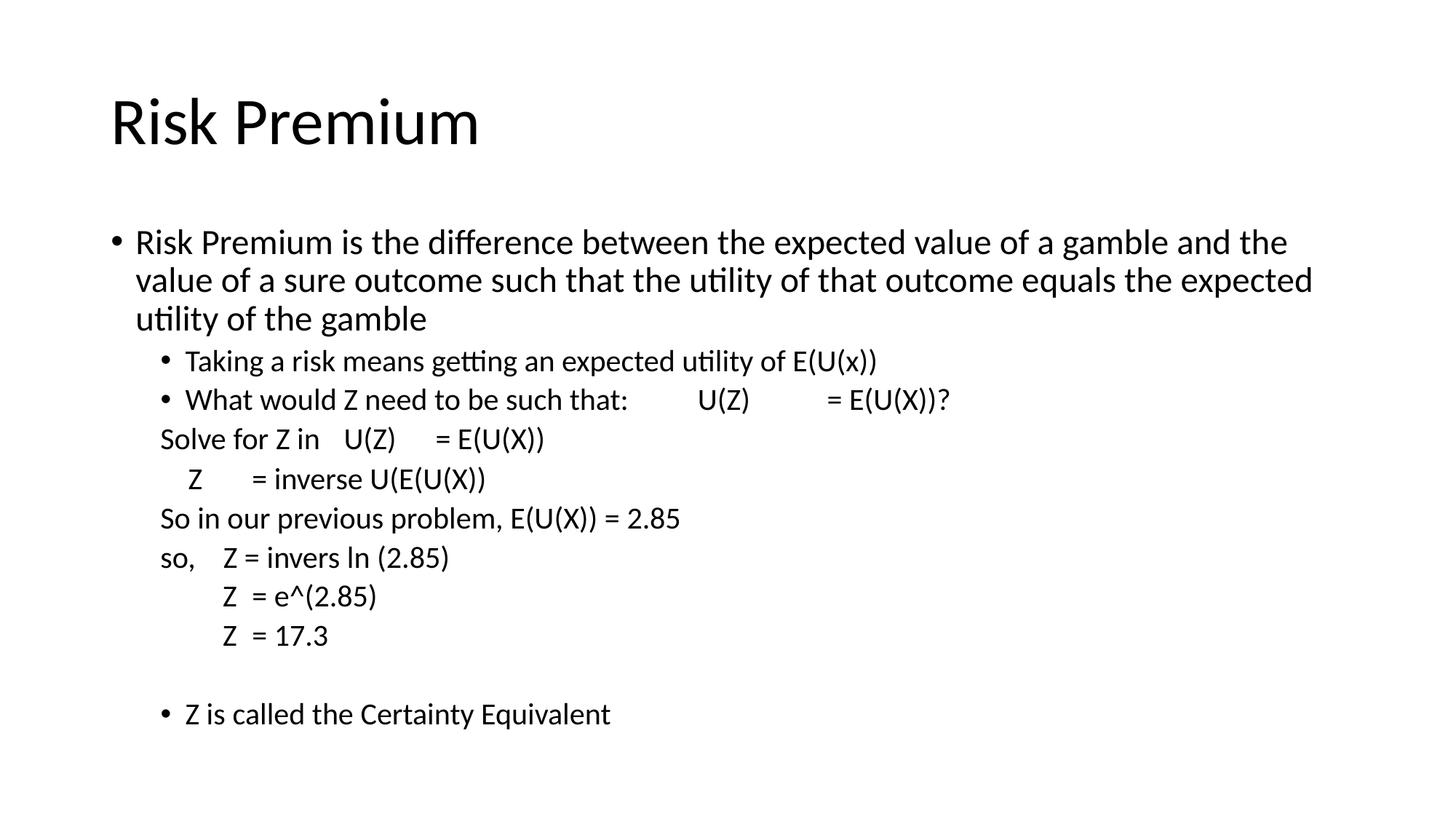

# Risk Premium
Risk Premium is the difference between the expected value of a gamble and the value of a sure outcome such that the utility of that outcome equals the expected utility of the gamble
Taking a risk means getting an expected utility of E(U(x))
What would Z need to be such that:          U(Z) 	= E(U(X))?
	Solve for Z in 	U(Z)	= E(U(X))
			    Z	= inverse U(E(U(X))
So in our previous problem, E(U(X)) = 2.85
				so,    Z = invers ln (2.85)
				         Z	= e^(2.85)
				         Z	= 17.3

Z is called the Certainty Equivalent